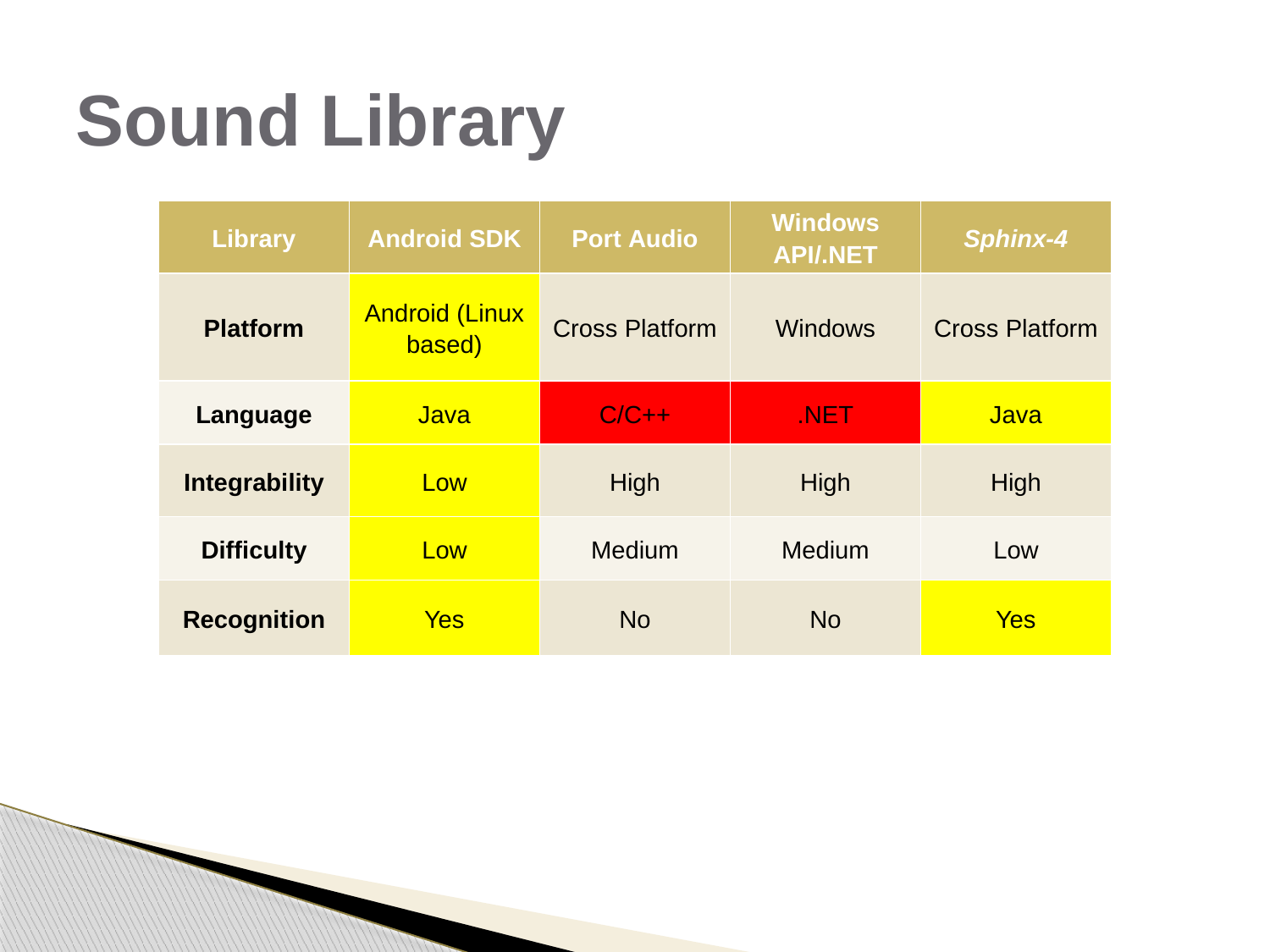

# Sound Library
| Library | Android SDK | Port Audio | Windows API/.NET | Sphinx-4 |
| --- | --- | --- | --- | --- |
| Platform | Android (Linux based) | Cross Platform | Windows | Cross Platform |
| Language | Java | C/C++ | .NET | Java |
| Integrability | Low | High | High | High |
| Difficulty | Low | Medium | Medium | Low |
| Recognition | Yes | No | No | Yes |